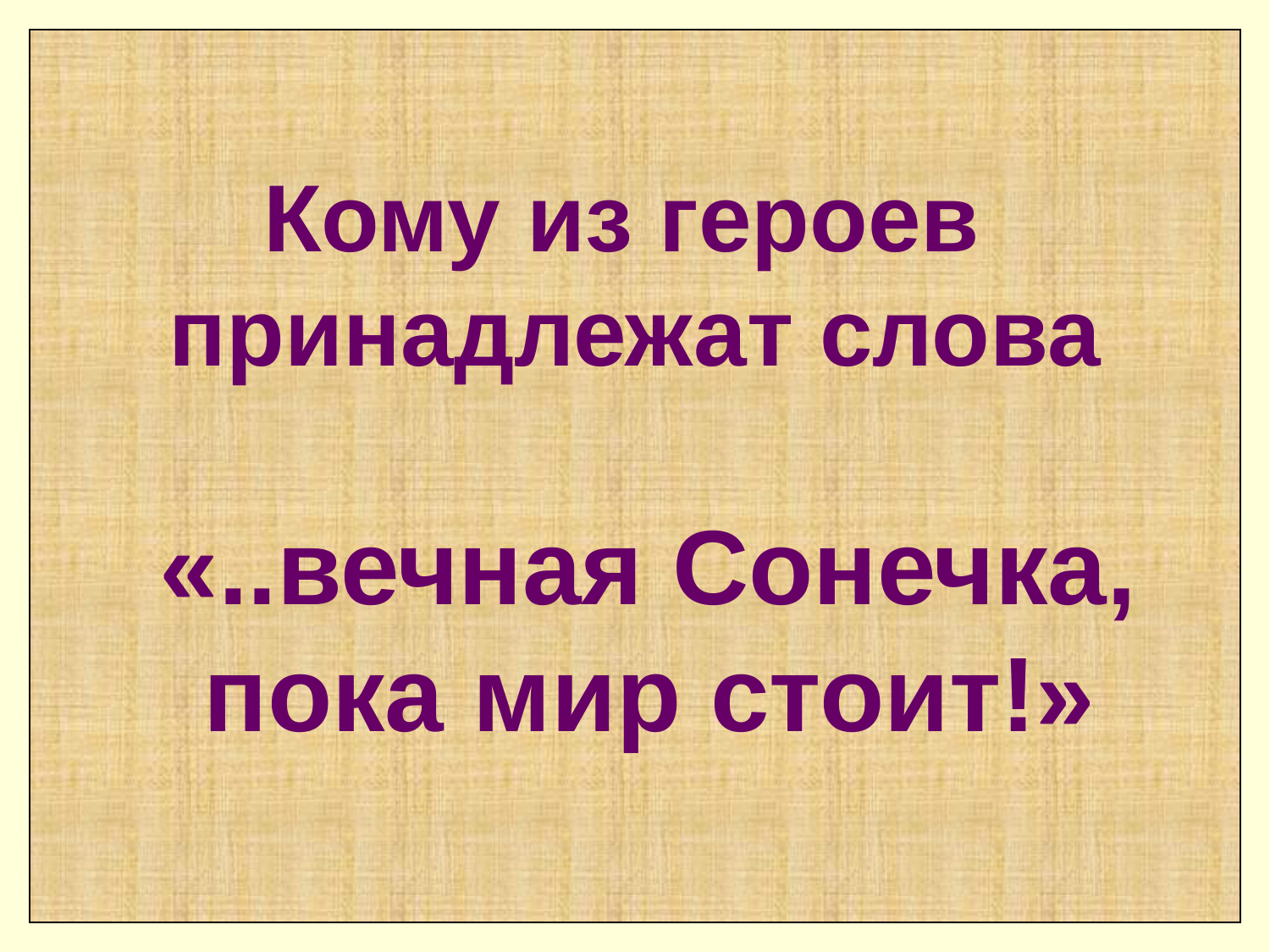

Кому из героев
принадлежат слова

 «..вечная Сонечка,
 пока мир стоит!»